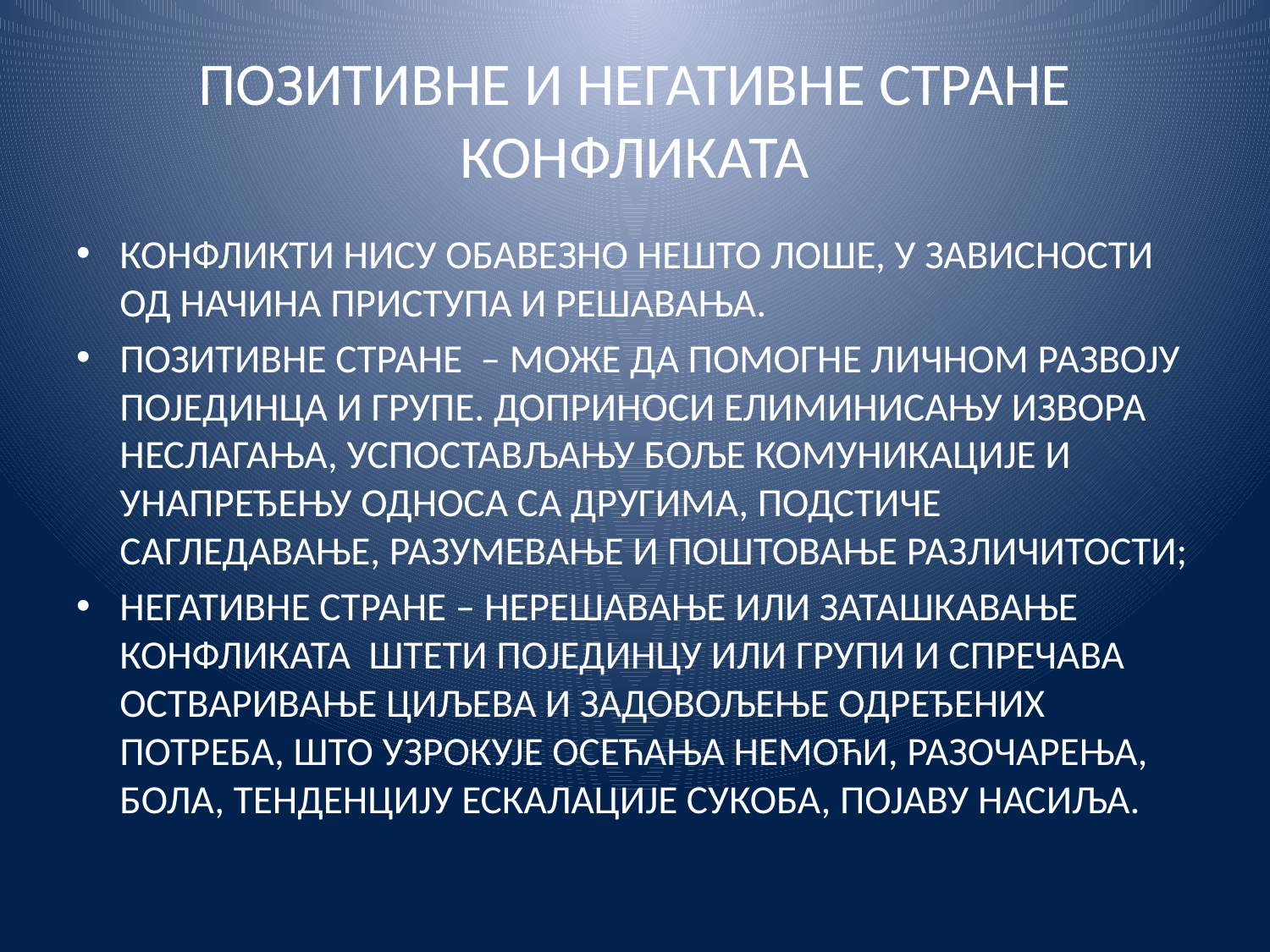

# ПОЗИТИВНЕ И НЕГАТИВНЕ СТРАНЕ КОНФЛИКАТА
КОНФЛИКТИ НИСУ ОБАВЕЗНО НЕШТО ЛОШЕ, У ЗАВИСНОСТИ ОД НАЧИНА ПРИСТУПА И РЕШАВАЊА.
ПОЗИТИВНЕ СТРАНЕ  – МОЖЕ ДА ПОМОГНЕ ЛИЧНОМ РАЗВОЈУ ПОЈЕДИНЦА И ГРУПЕ. ДОПРИНОСИ ЕЛИМИНИСАЊУ ИЗВОРА НЕСЛАГАЊА, УСПОСТАВЉАЊУ БОЉЕ КОМУНИКАЦИЈЕ И УНАПРЕЂЕЊУ ОДНОСА СА ДРУГИМА, ПОДСТИЧЕ САГЛЕДАВАЊЕ, РАЗУМЕВАЊЕ И ПОШТОВАЊЕ РАЗЛИЧИТОСТИ;
НЕГАТИВНЕ СТРАНЕ – НЕРЕШАВАЊЕ ИЛИ ЗАТАШКАВАЊЕ КОНФЛИКАТА  ШТЕТИ ПОЈЕДИНЦУ ИЛИ ГРУПИ И СПРЕЧАВА ОСТВАРИВАЊЕ ЦИЉЕВА И ЗАДОВОЉЕЊЕ ОДРЕЂЕНИХ ПОТРЕБА, ШТО УЗРОКУЈЕ ОСЕЋАЊА НЕМОЋИ, РАЗОЧАРЕЊА, БОЛА, ТЕНДЕНЦИЈУ ЕСКАЛАЦИЈЕ СУКОБА, ПОЈАВУ НАСИЉА.